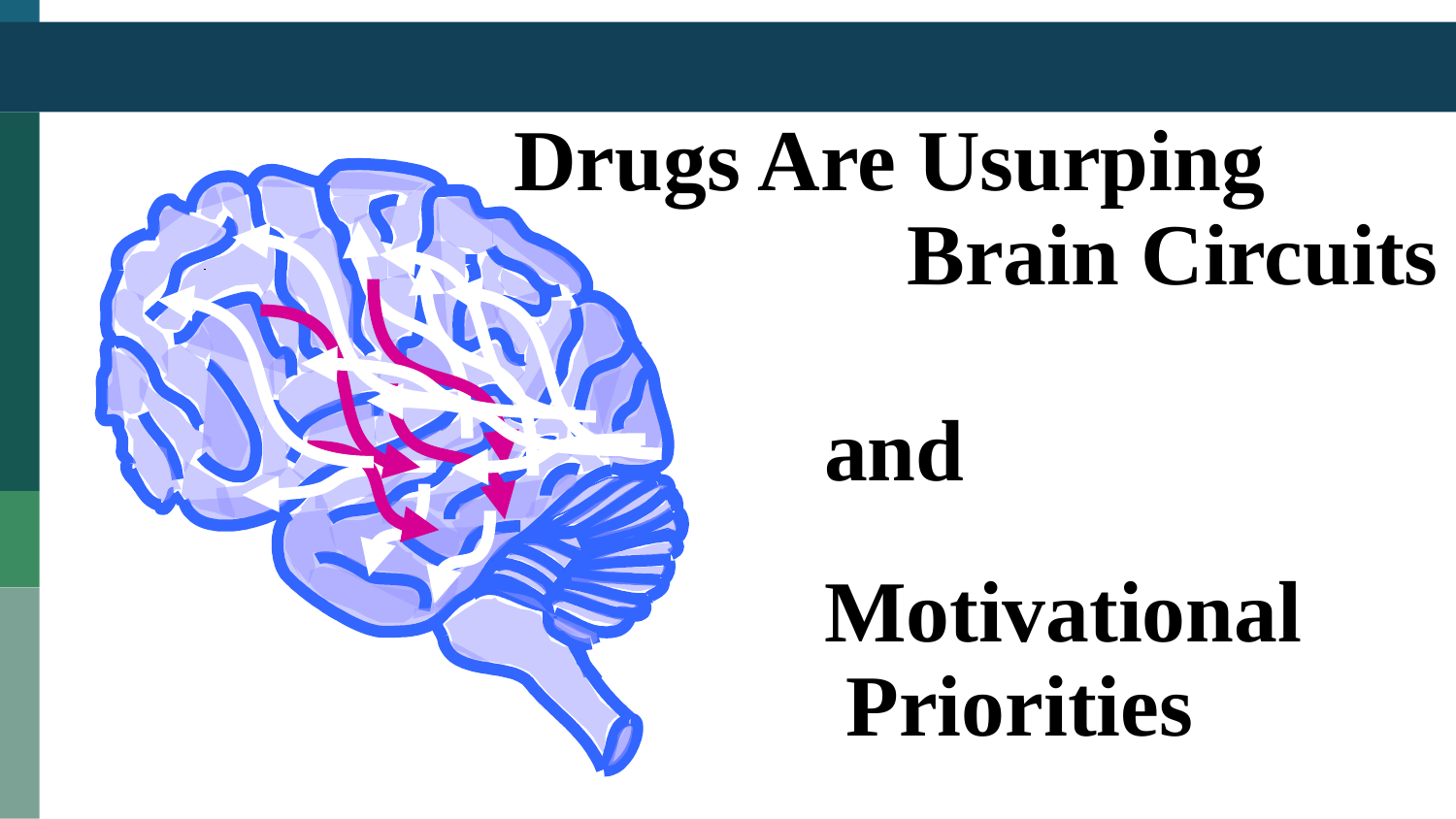

Drugs Are Usurping
                  Brain Circuits

and
Motivational
 Priorities